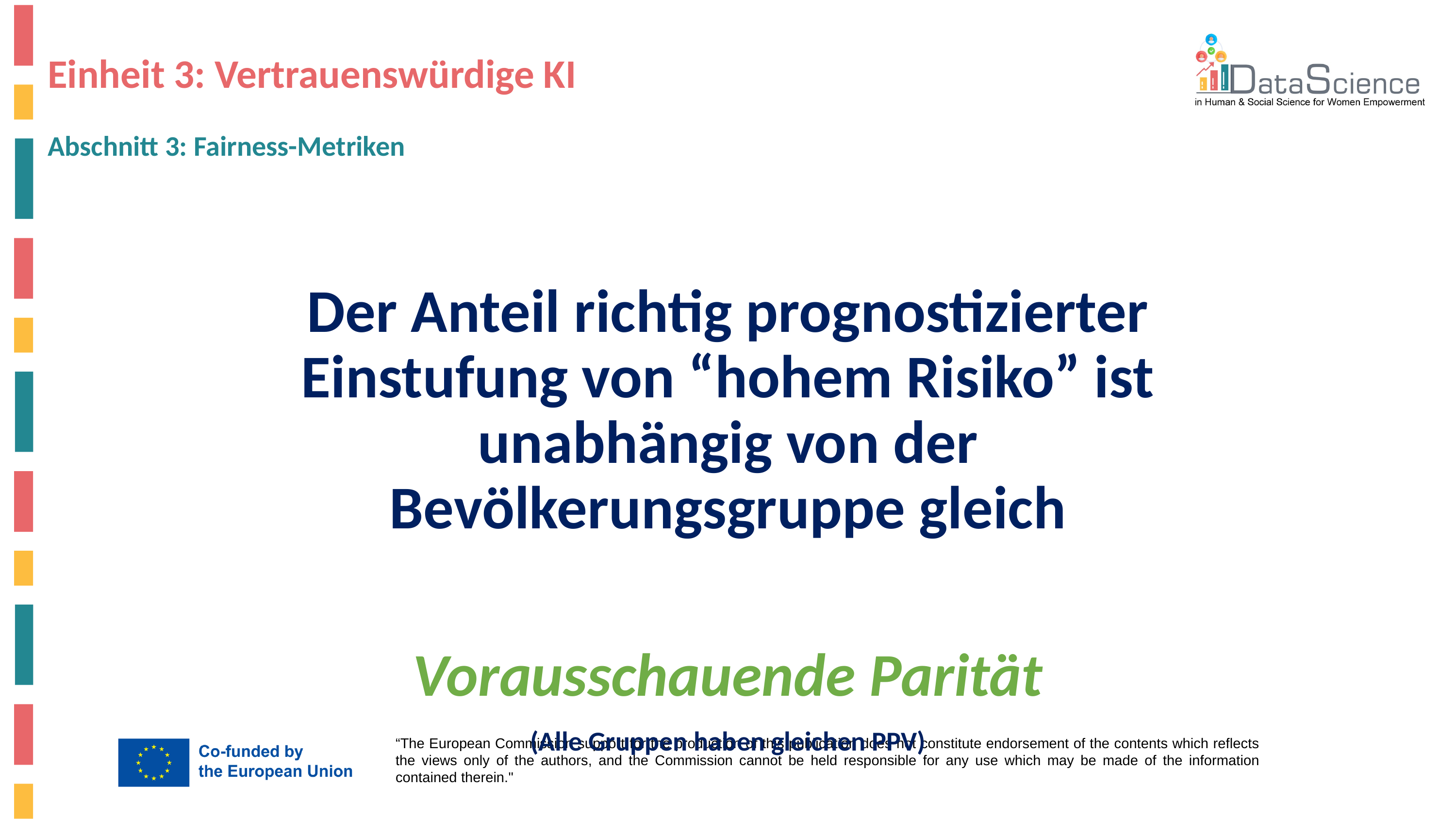

# Einheit 3: Vertrauenswürdige KI
Abschnitt 3: Fairness-Metriken

Der Anteil richtig prognostizierter Einstufung von “hohem Risiko” ist unabhängig von der Bevölkerungsgruppe gleich

Vorausschauende Parität
(Alle Gruppen haben gleichen PPV)